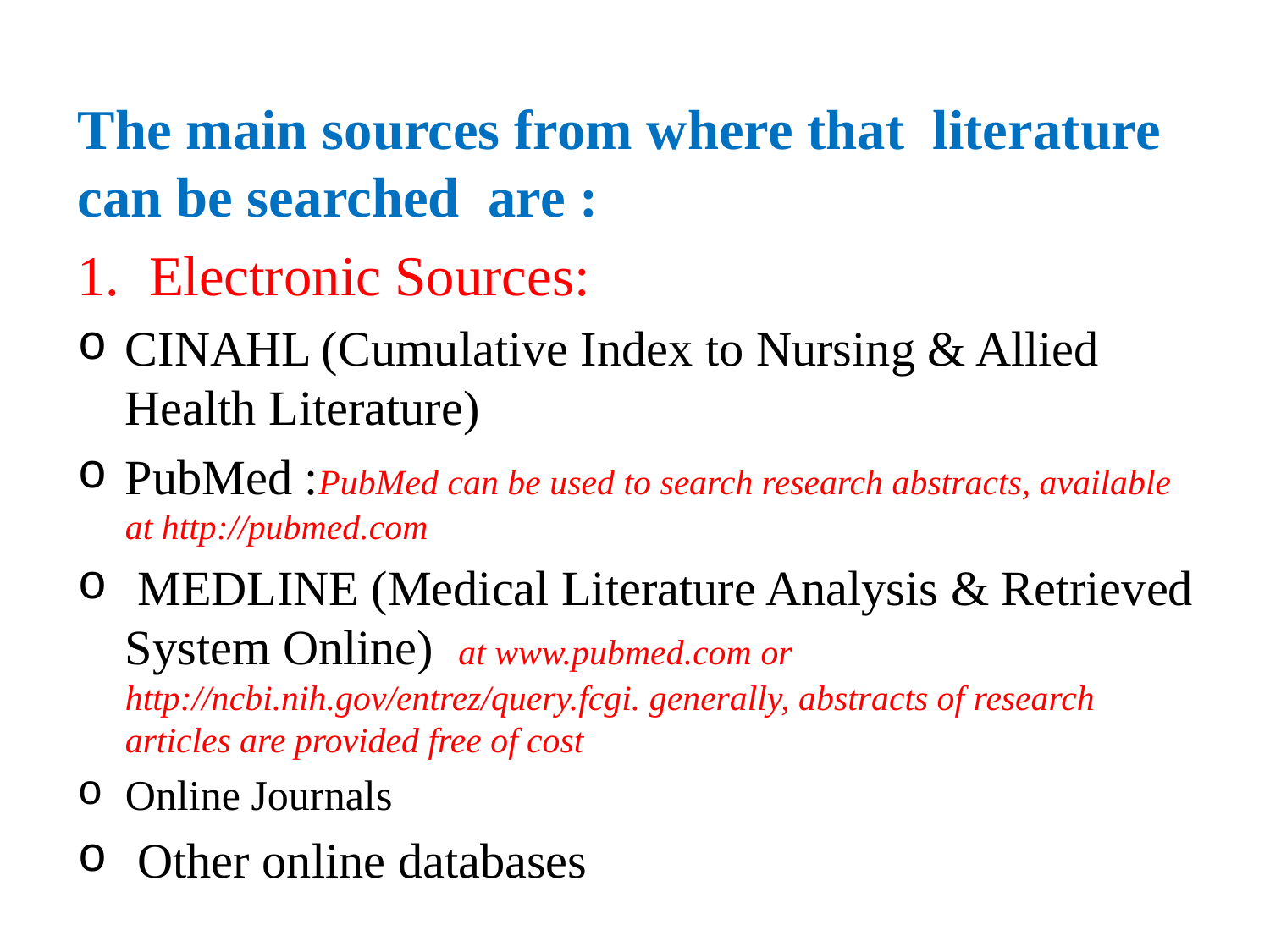

The main sources from where that  literature can be searched  are :
Electronic Sources:
CINAHL (Cumulative Index to Nursing & Allied Health Literature)
PubMed :PubMed can be used to search research abstracts, available at http://pubmed.com
 MEDLINE (Medical Literature Analysis & Retrieved System Online)  at www.pubmed.com or http://ncbi.nih.gov/entrez/query.fcgi. generally, abstracts of research articles are provided free of cost
Online Journals
 Other online databases